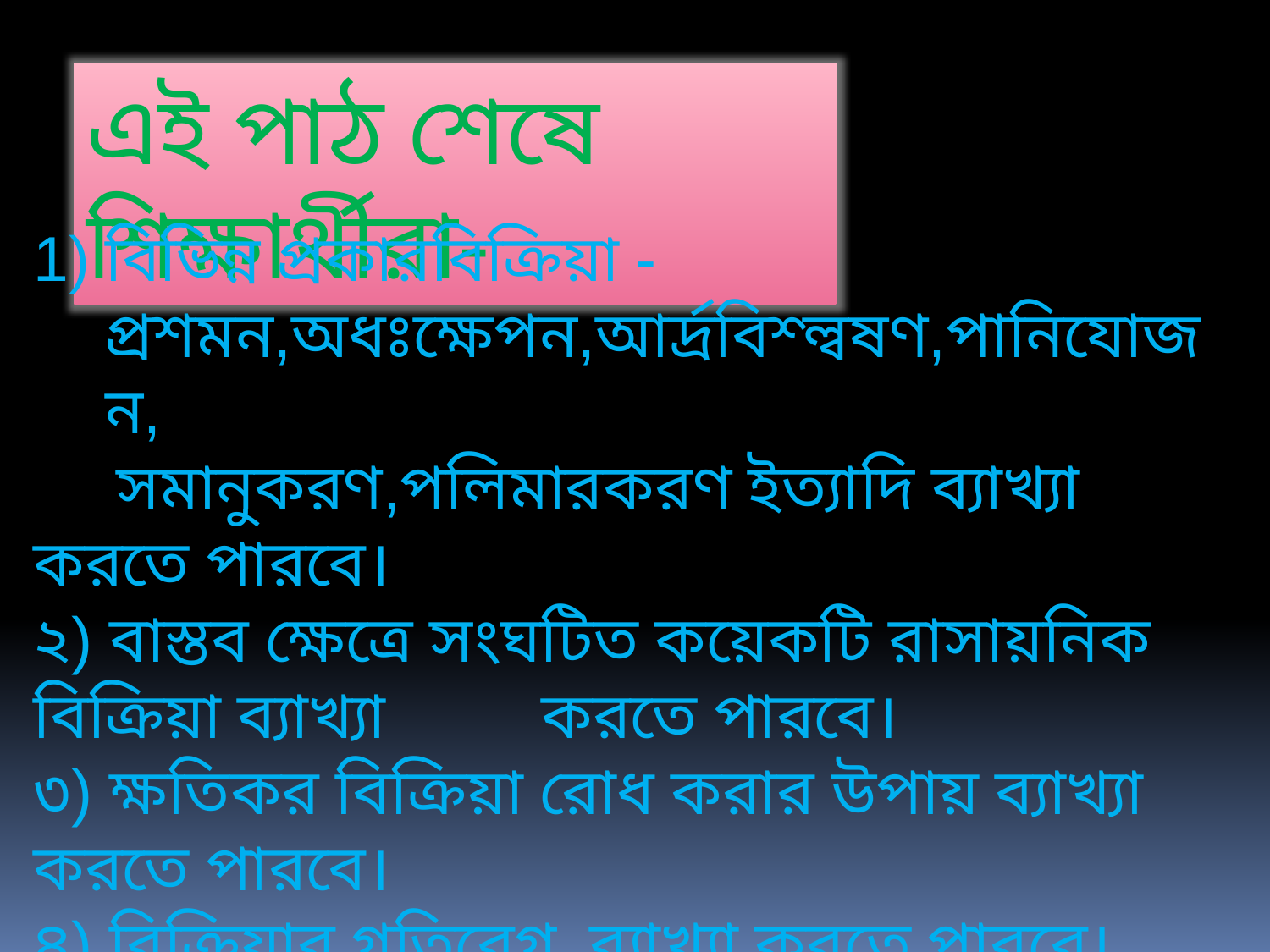

এই পাঠ শেষে শিক্ষার্থীরা-
বিভিন্ন প্রকারবিক্রিয়া -  প্রশমন,অধঃক্ষেপন,আর্দ্রবিশ্ল্বষণ,পানিযোজন,
     সমানুকরণ,পলিমারকরণ ইত্যাদি ব্যাখ্যা করতে পারবে।
২) বাস্তব ক্ষেত্রে সংঘটিত কয়েকটি রাসায়নিক বিক্রিয়া ব্যাখ্যা    	করতে পারবে।
৩) ক্ষতিকর বিক্রিয়া রোধ করার উপায় ব্যাখ্যা করতে পারবে।
৪) বিক্রিয়ার গতিবেগ  ব্যাখ্যা করতে পারবে।